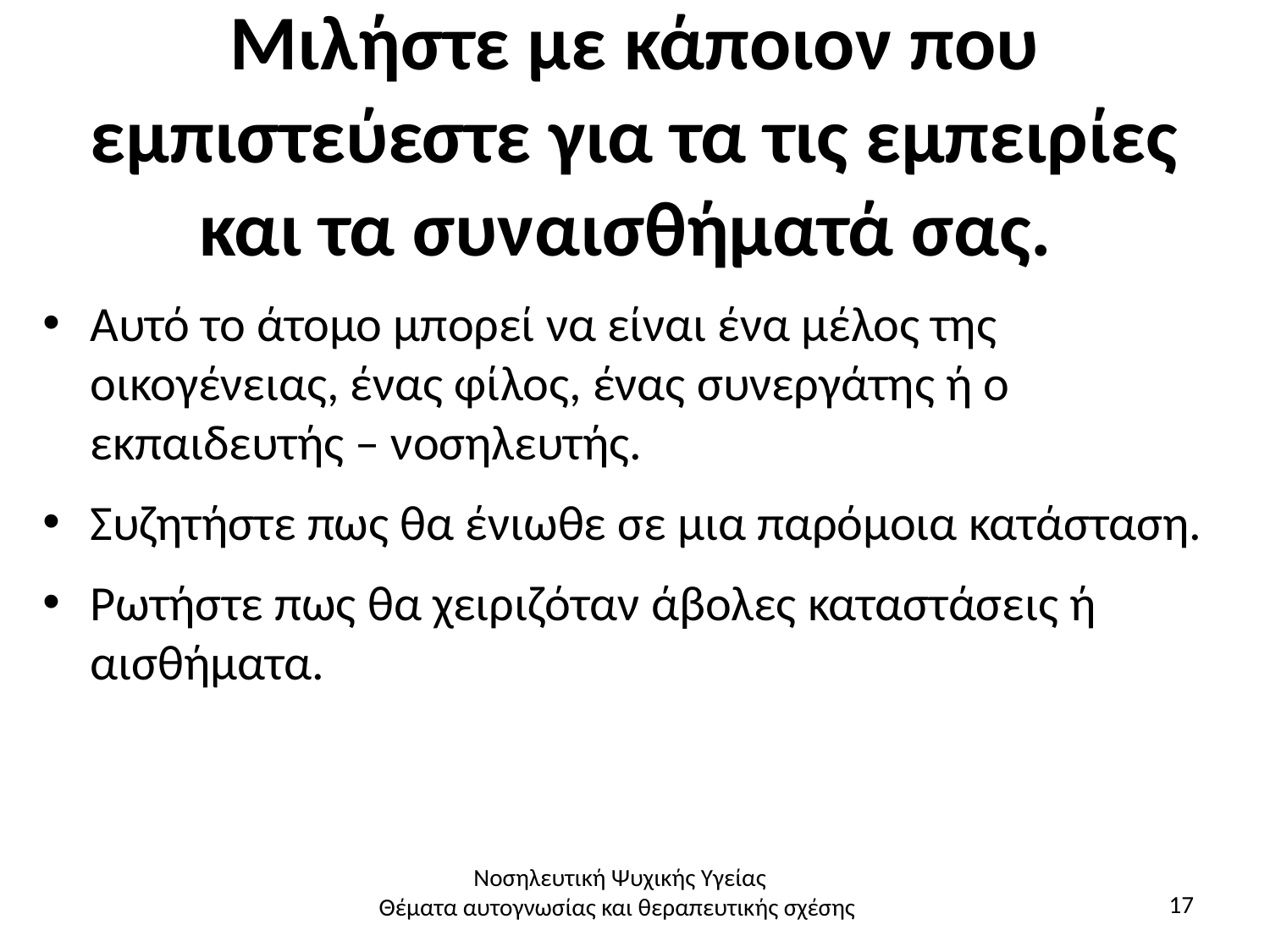

# Μιλήστε με κάποιον που εμπιστεύεστε για τα τις εμπειρίες και τα συναισθήματά σας.
Αυτό το άτομο μπορεί να είναι ένα μέλος της οικογένειας, ένας φίλος, ένας συνεργάτης ή ο εκπαιδευτής – νοσηλευτής.
Συζητήστε πως θα ένιωθε σε μια παρόμοια κατάσταση.
Ρωτήστε πως θα χειριζόταν άβολες καταστάσεις ή αισθήματα.

Νοσηλευτική Ψυχικής Υγείας
Θέματα αυτογνωσίας και θεραπευτικής σχέσης
17